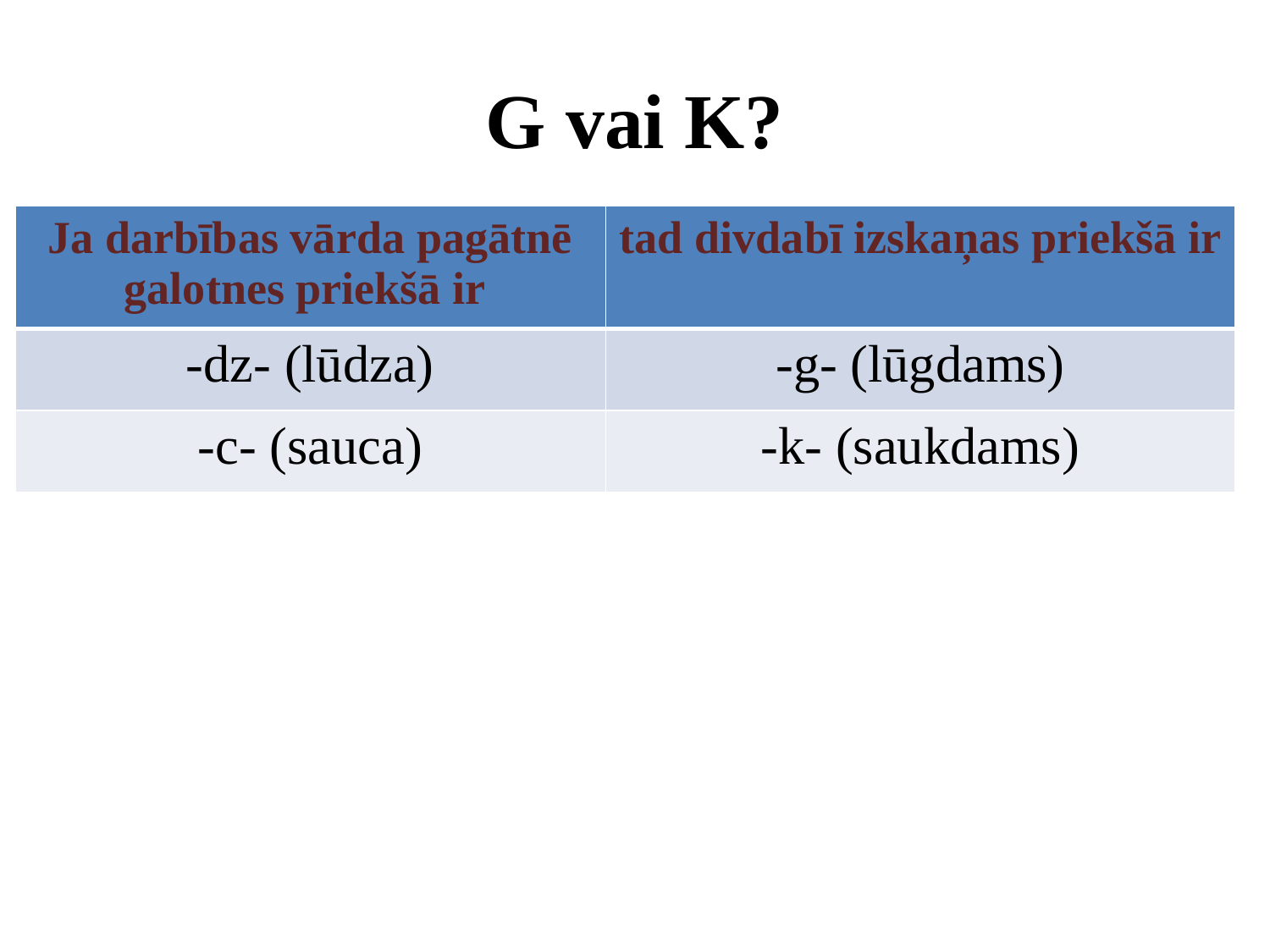

# G vai K?
| Ja darbības vārda pagātnē galotnes priekšā ir | tad divdabī izskaņas priekšā ir |
| --- | --- |
| -dz- (lūdza) | -g- (lūgdams) |
| -c- (sauca) | -k- (saukdams) |